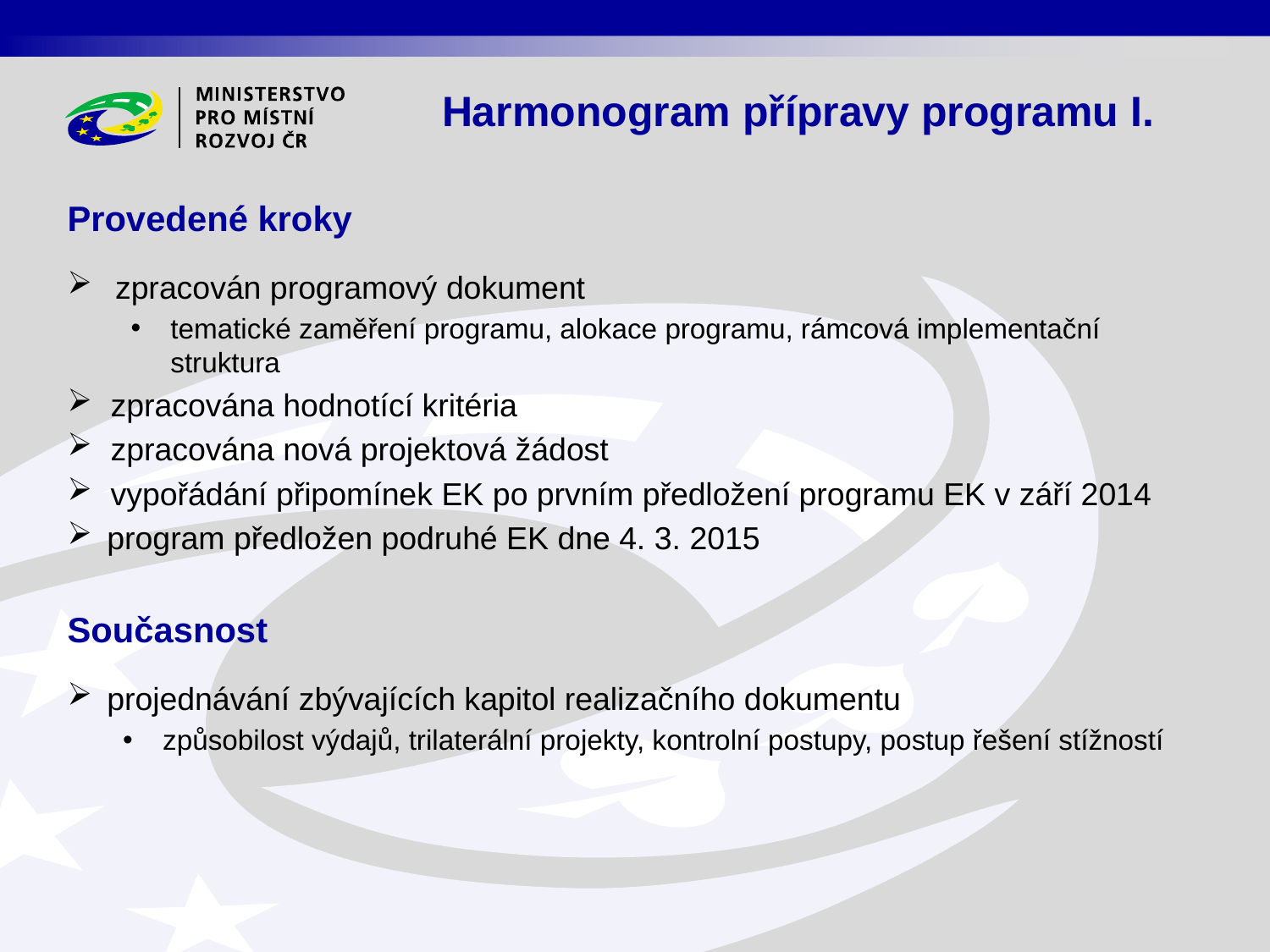

Harmonogram přípravy programu I.

Provedené kroky

zpracován programový dokument
tematické zaměření programu, alokace programu, rámcová implementační struktura
  zpracována hodnotící kritéria
  zpracována nová projektová žádost
  vypořádání připomínek EK po prvním předložení programu EK v září 2014
program předložen podruhé EK dne 4. 3. 2015

Současnost

projednávání zbývajících kapitol realizačního dokumentu
způsobilost výdajů, trilaterální projekty, kontrolní postupy, postup řešení stížností